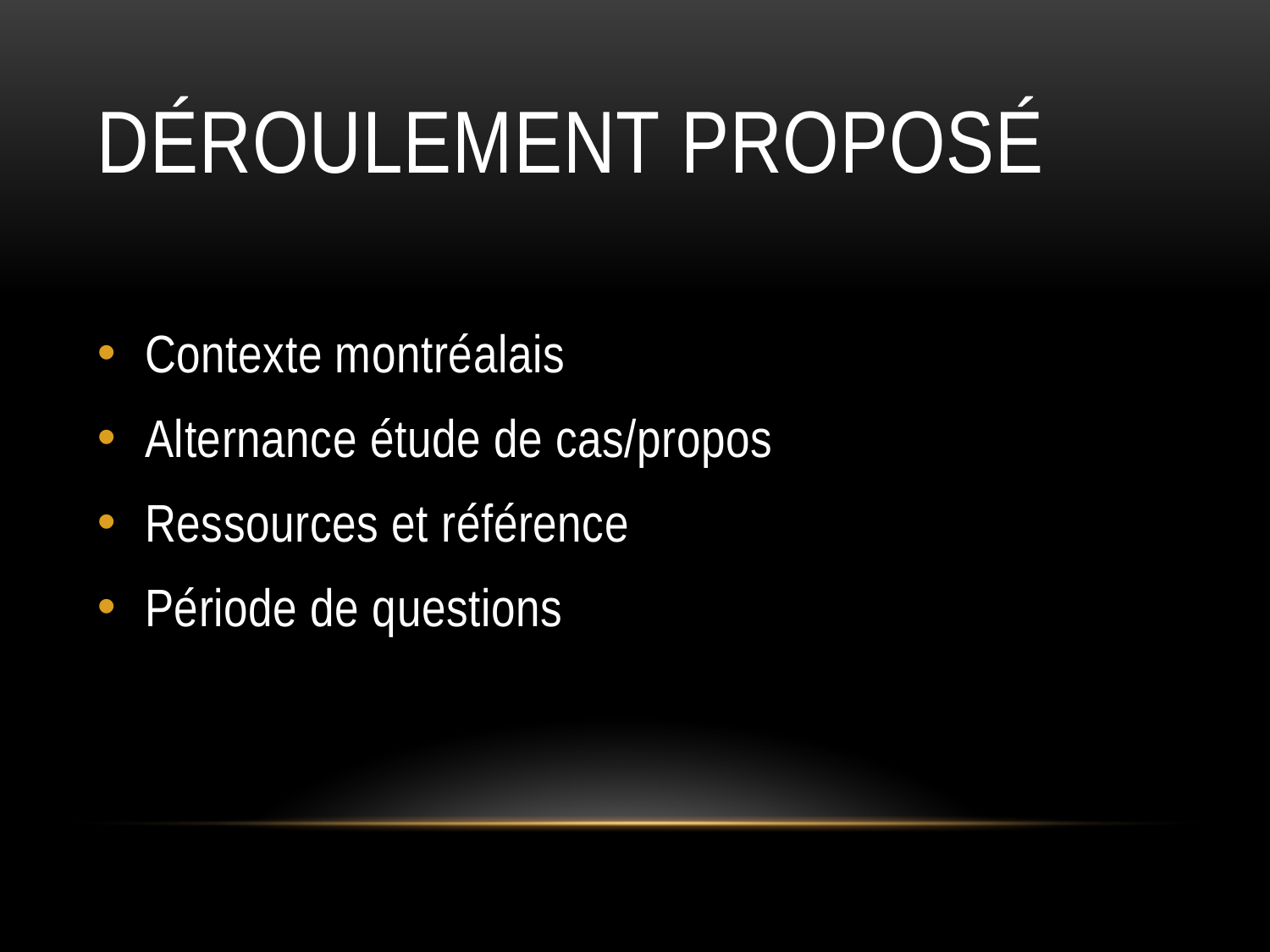

# DÉROULEMENT PROPOSÉ
Contexte montréalais
Alternance étude de cas/propos
Ressources et référence
Période de questions